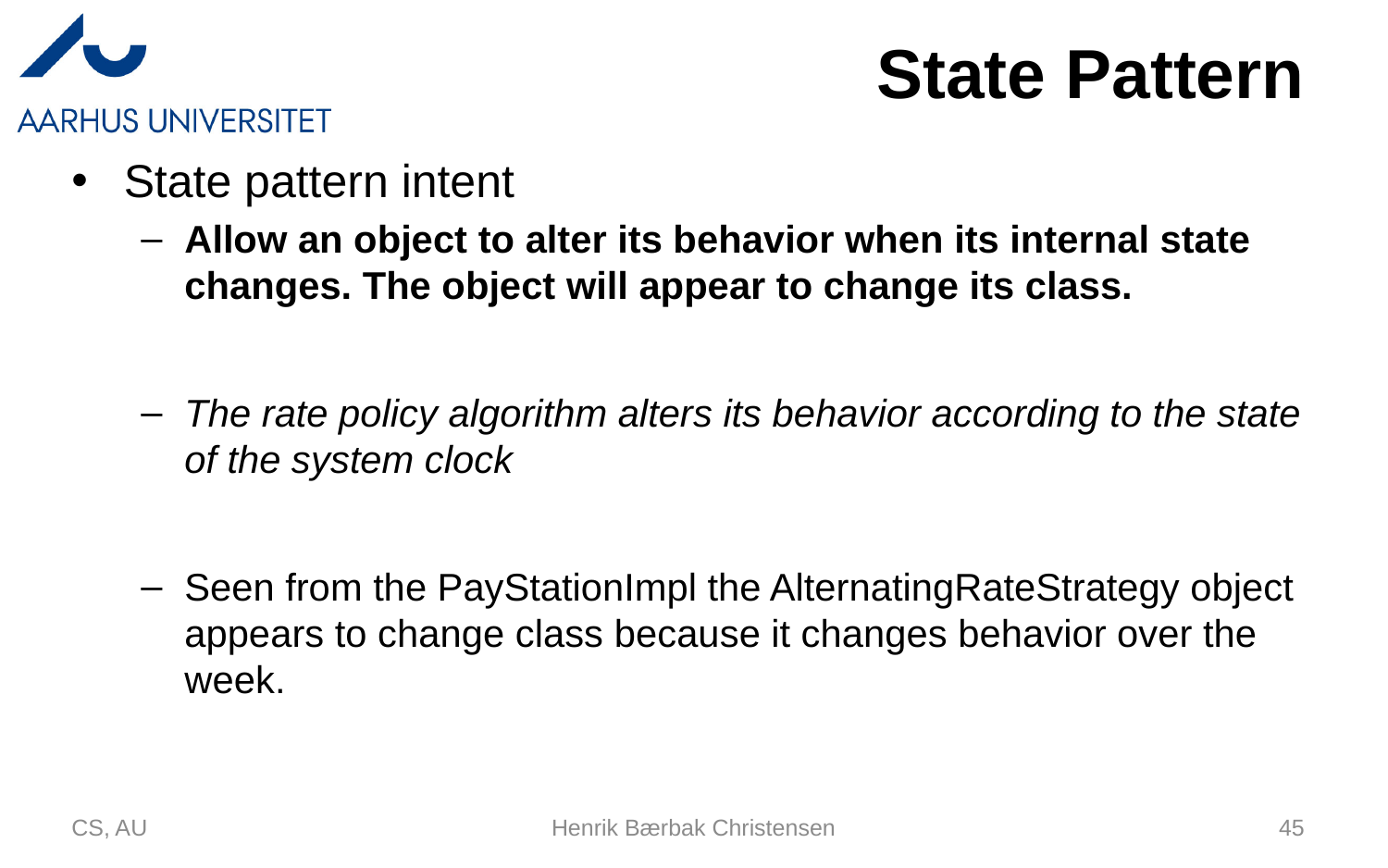

# State Pattern
State pattern intent
Allow an object to alter its behavior when its internal state changes. The object will appear to change its class.

The rate policy algorithm alters its behavior according to the state of the system clock

Seen from the PayStationImpl the AlternatingRateStrategy object appears to change class because it changes behavior over the week.
CS, AU
Henrik Bærbak Christensen
45